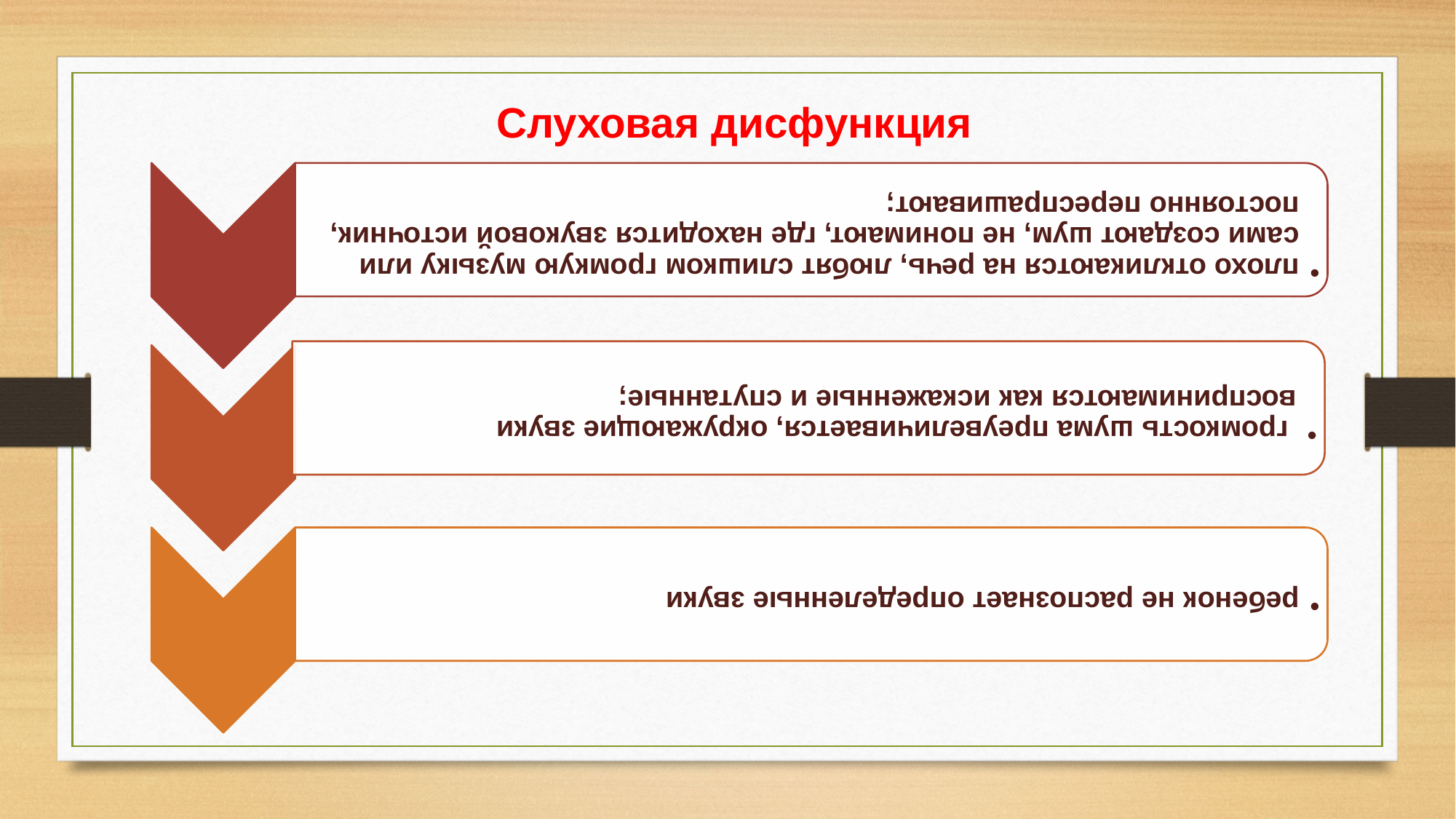

Слуховая дисфункция

плохо откликаются на речь, любят слишком громкую музыку или сами создают шум, не понимают, где находится звуковой источник, постоянно переспрашивают;

 громкость шума преувеличивается, окружающие звуки воспринимаются как искаженные и спутанные;

ребенок не распознает определенные звуки